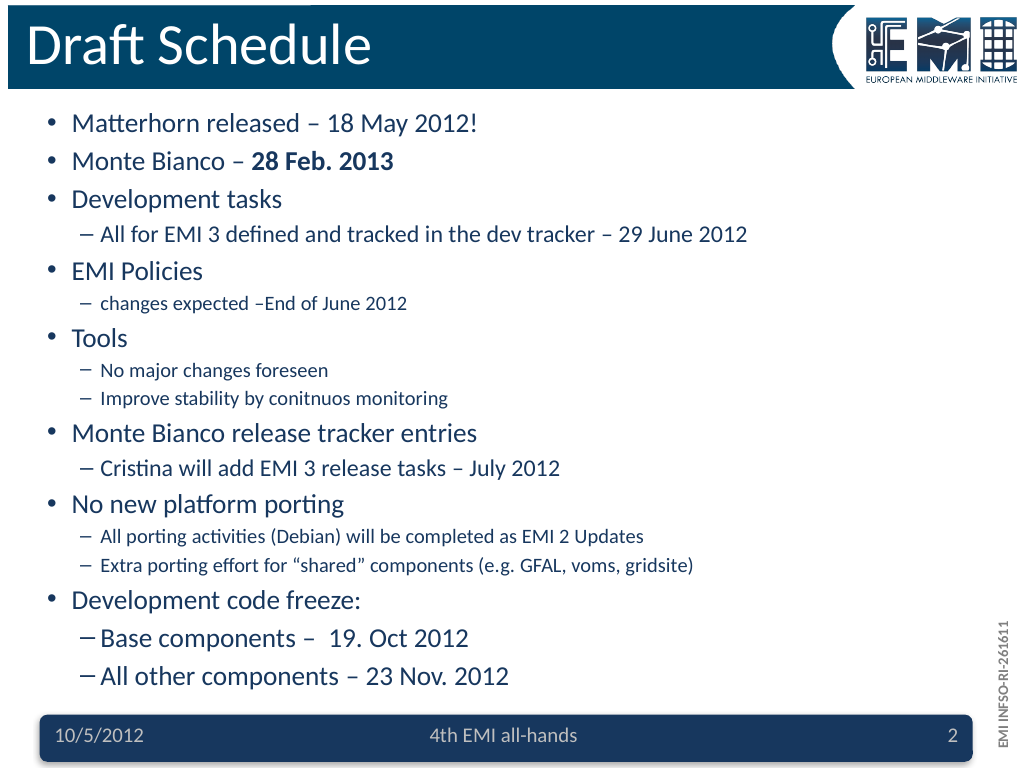

# Draft Schedule
Matterhorn released – 18 May 2012!
Monte Bianco – 28 Feb. 2013
Development tasks
All for EMI 3 defined and tracked in the dev tracker – 29 June 2012
EMI Policies
changes expected –End of June 2012
Tools
No major changes foreseen
Improve stability by conitnuos monitoring
Monte Bianco release tracker entries
Cristina will add EMI 3 release tasks – July 2012
No new platform porting
All porting activities (Debian) will be completed as EMI 2 Updates
Extra porting effort for “shared” components (e.g. GFAL, voms, gridsite)
Development code freeze:
Base components –  19. Oct 2012
All other components – 23 Nov. 2012
10/5/2012
4th EMI all-hands
2